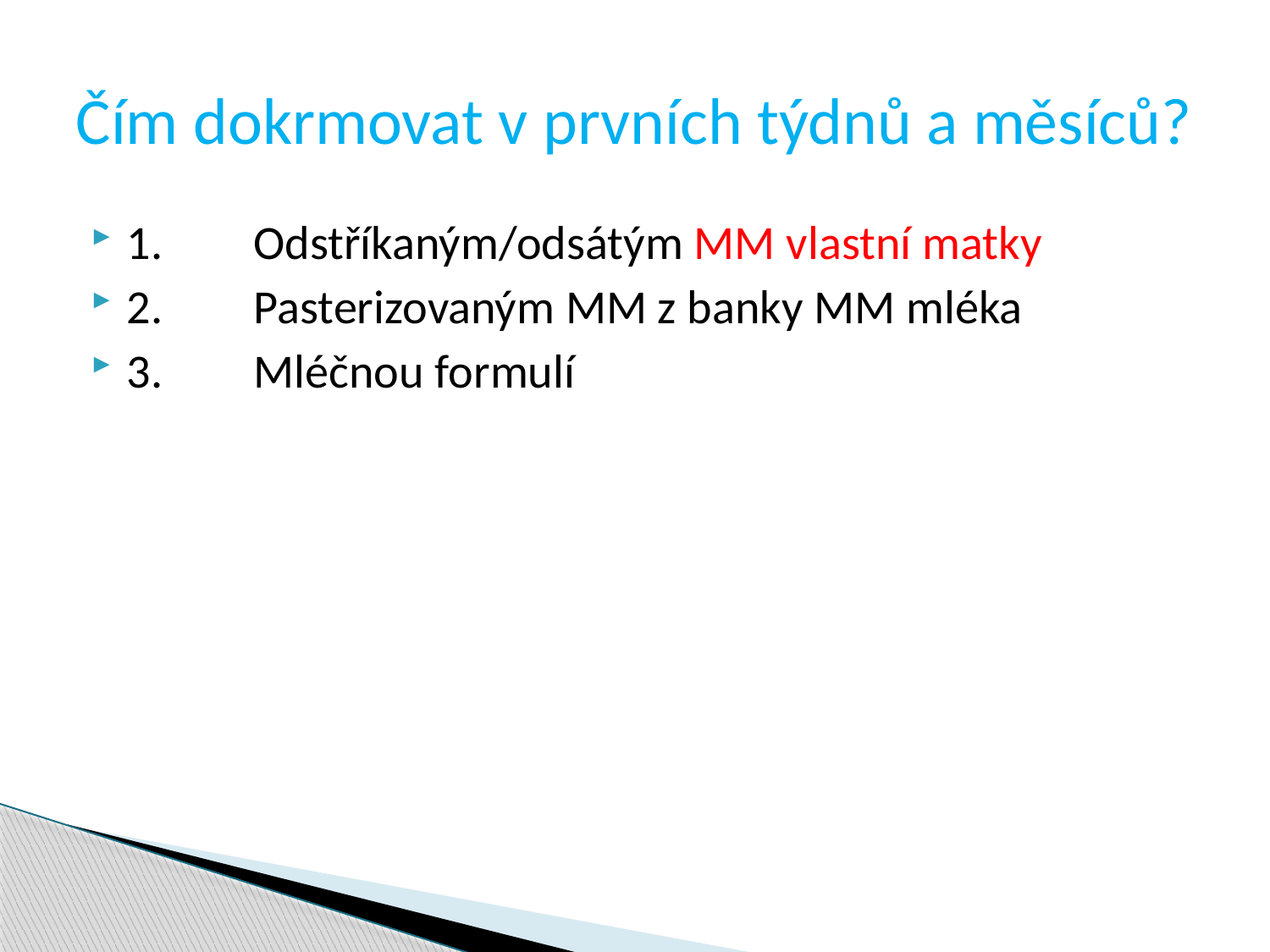

# Čím dokrmovat v prvních týdnů a měsíců?
1.	Odstříkaným/odsátým MM vlastní matky
2.	Pasterizovaným MM z banky MM mléka
3.	Mléčnou formulí